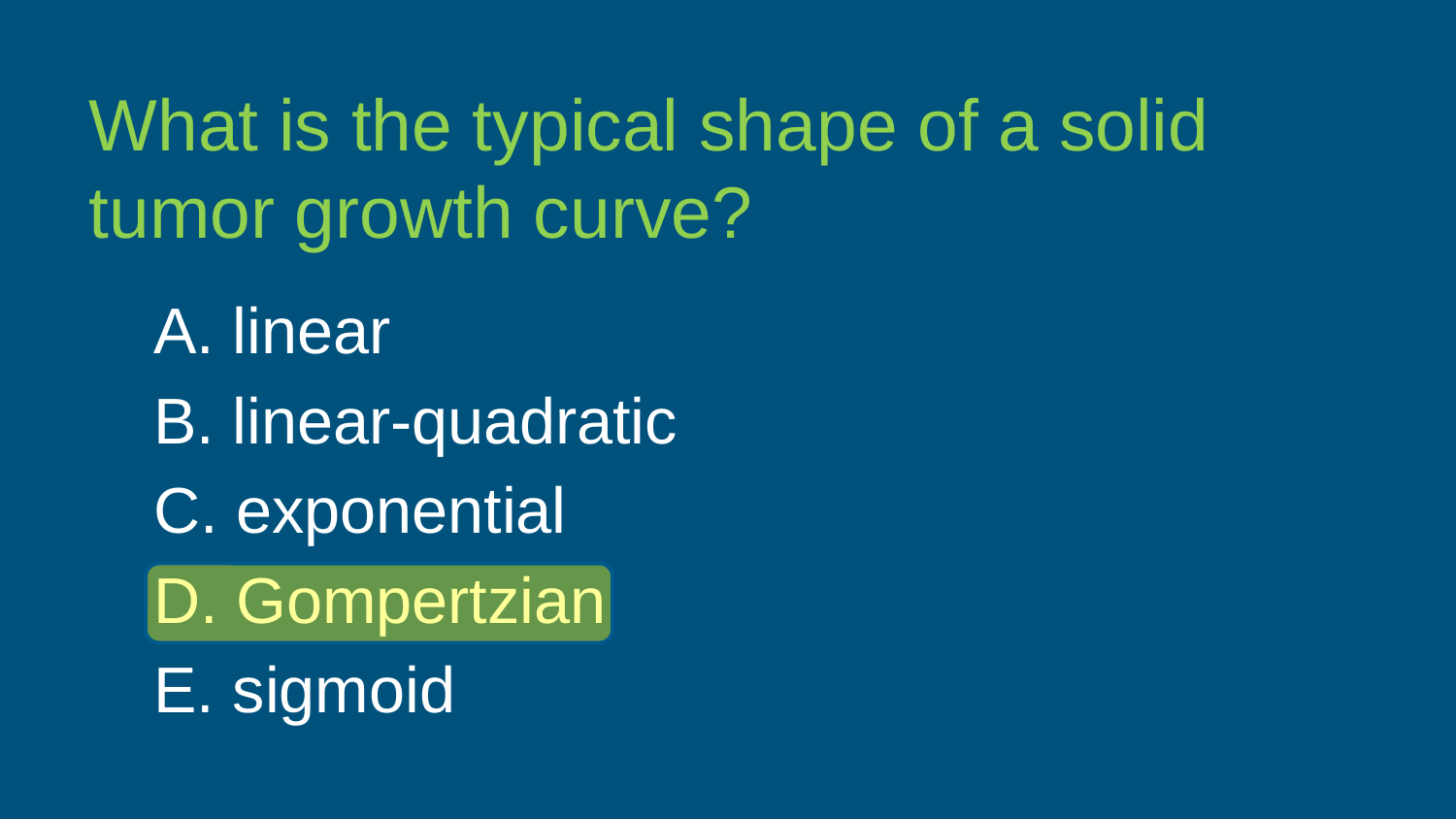

What is the typical shape of a solid tumor growth curve?
A. linear
B. linear-quadratic
C. exponential
D. Gompertzian
E. sigmoid